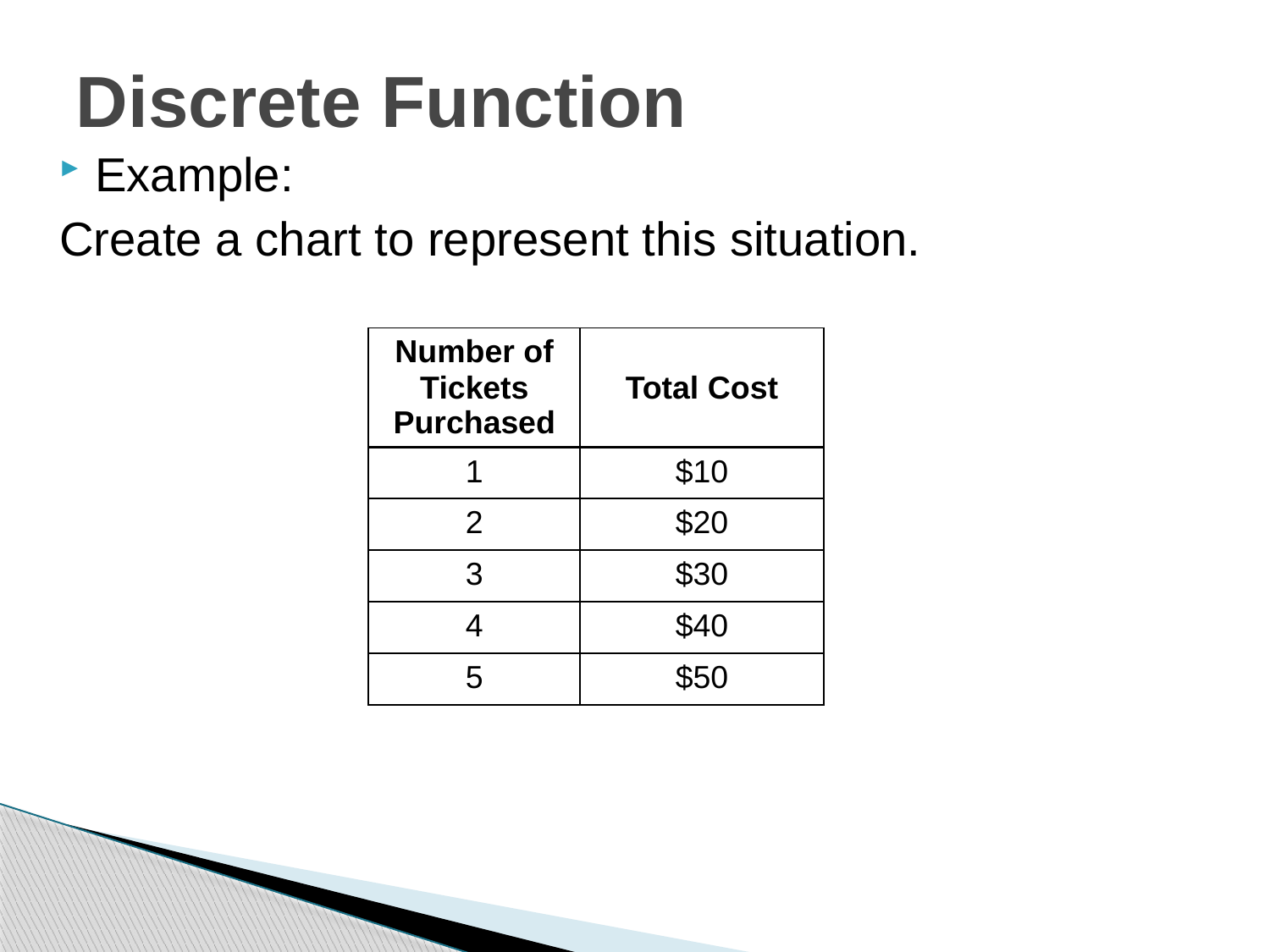

# Discrete Function
Example:
Create a chart to represent this situation.

| Number of Tickets Purchased | Total Cost |
| --- | --- |
| 1 | $10 |
| 2 | $20 |
| 3 | $30 |
| 4 | $40 |
| 5 | $50 |